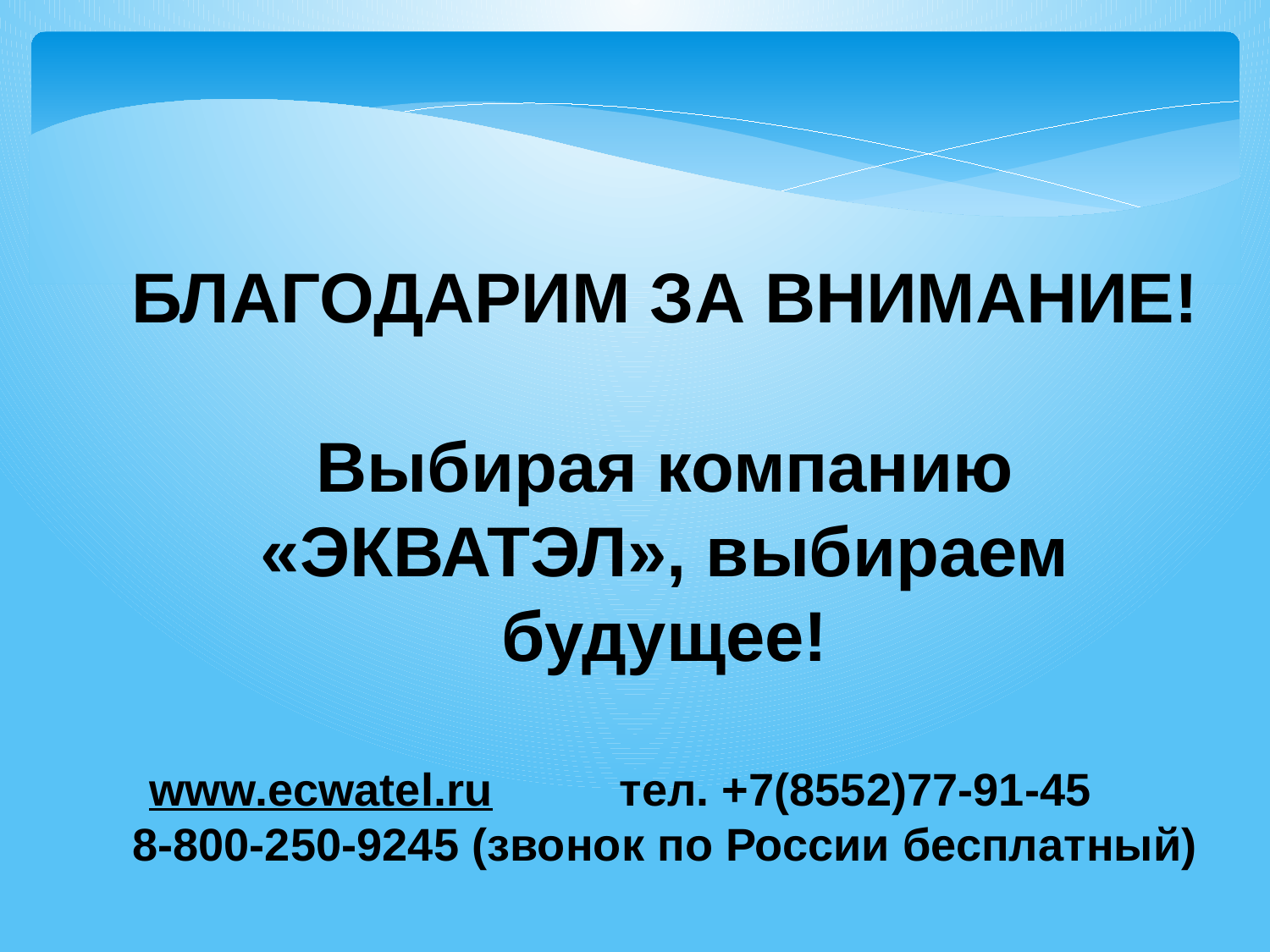

БЛАГОДАРИМ ЗА ВНИМАНИЕ!

Выбирая компанию «ЭКВАТЭЛ», выбираем будущее!

www.ecwatel.ru          тел. +7(8552)77-91-45        8-800-250-9245 (звонок по России бесплатный)